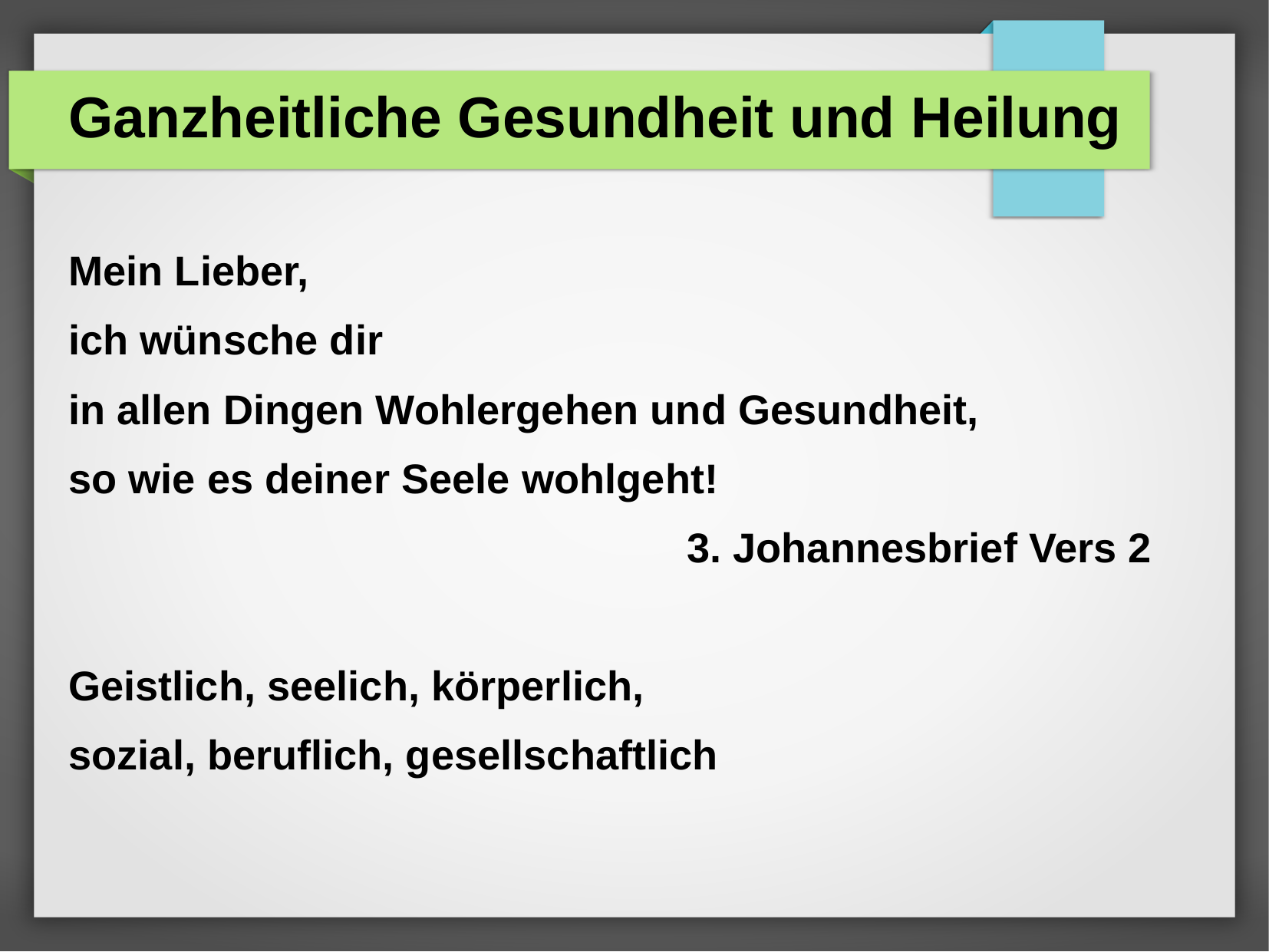

Ganzheitliche Gesundheit und Heilung
Mein Lieber,
ich wünsche dir
in allen Dingen Wohlergehen und Gesundheit,
so wie es deiner Seele wohlgeht!
						3. Johannesbrief Vers 2

Geistlich, seelich, körperlich,
sozial, beruflich, gesellschaftlich